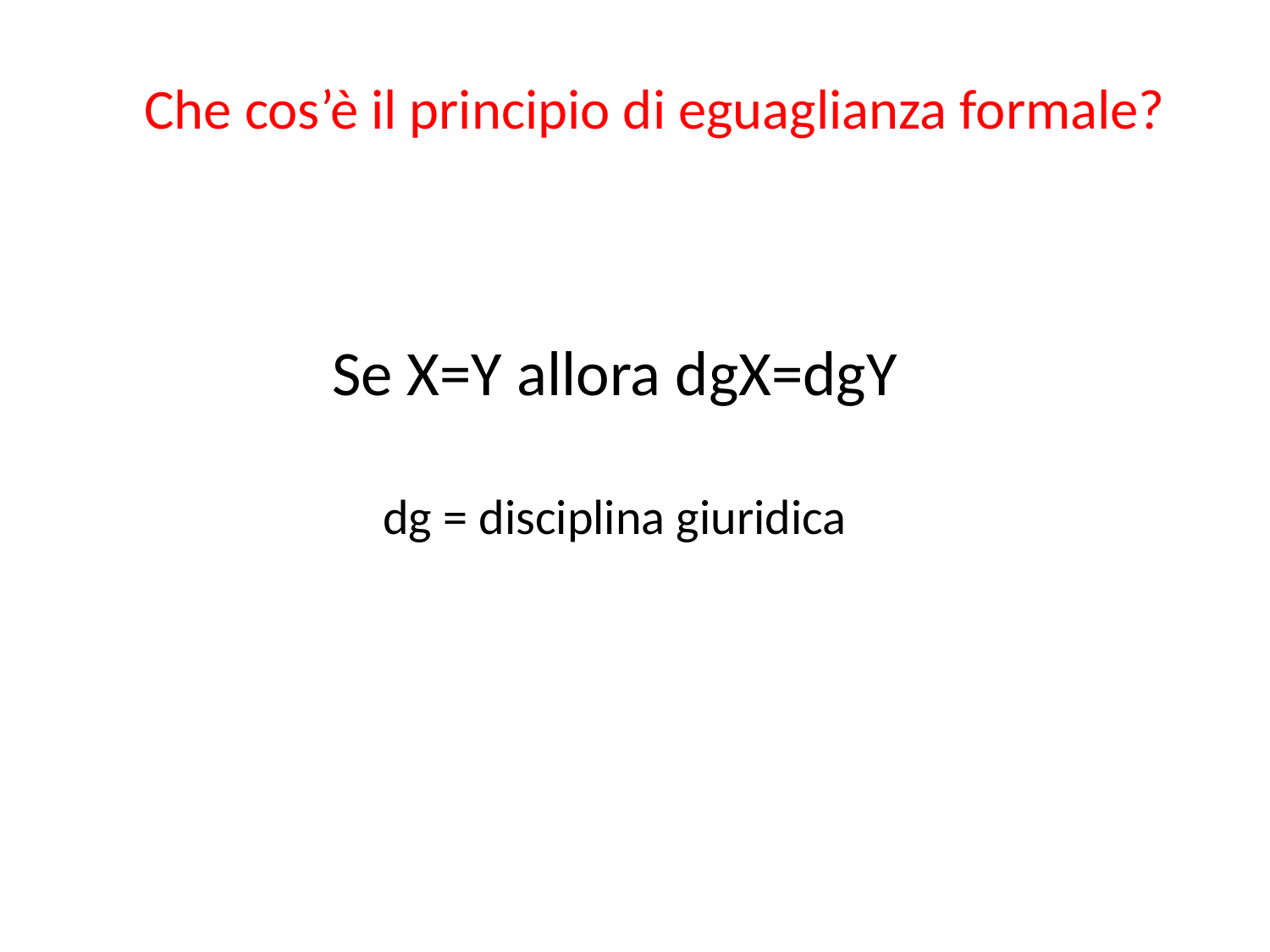

Che cos’è il principio di eguaglianza formale?
Se X=Y allora dgX=dgY

dg = disciplina giuridica